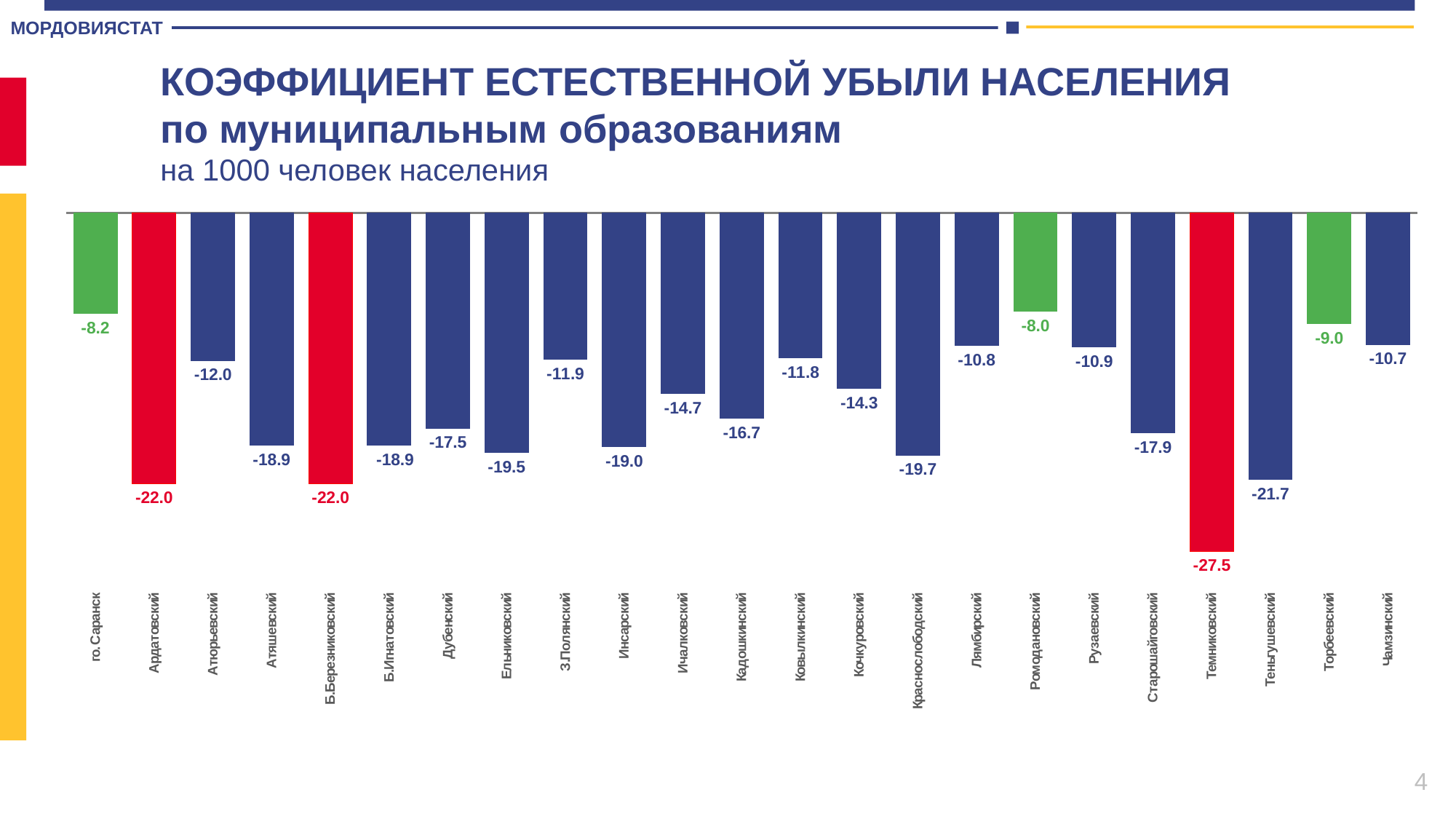

МОРДОВИЯСТАТ

КОЭФФИЦИЕНТ ЕСТЕСТВЕННОЙ УБЫЛИ НАСЕЛЕНИЯ
по муниципальным образованиям
на 1000 человек населения

### Chart

| Category | Естественный прирост |
|---|---|
| го. Саранск | -8.2 |
| Ардатовский | -22.0 |
| Атюрьевский | -12.0 |
| Атяшевский | -18.9 |
| Б.Березниковский | -22.0 |
| Б.Игнатовский | -18.9 |
| Дубенский | -17.5 |
| Ельниковский | -19.5 |
| З.Полянский | -11.9 |
| Инсарский | -19.0 |
| Ичалковский | -14.7 |
| Кадошкинский | -16.7 |
| Ковылкинский | -11.8 |
| Кочкуровский | -14.3 |
| Краснослободский | -19.7 |
| Лямбирский | -10.8 |
| Ромодановский | -8.0 |
| Рузаевский | -10.9 |
| Старошайговский | -17.9 |
| Темниковский | -27.5 |
| Теньгушевский | -21.7 |
| Торбеевский | -9.0 |
| Чамзинский | -10.7 |
4